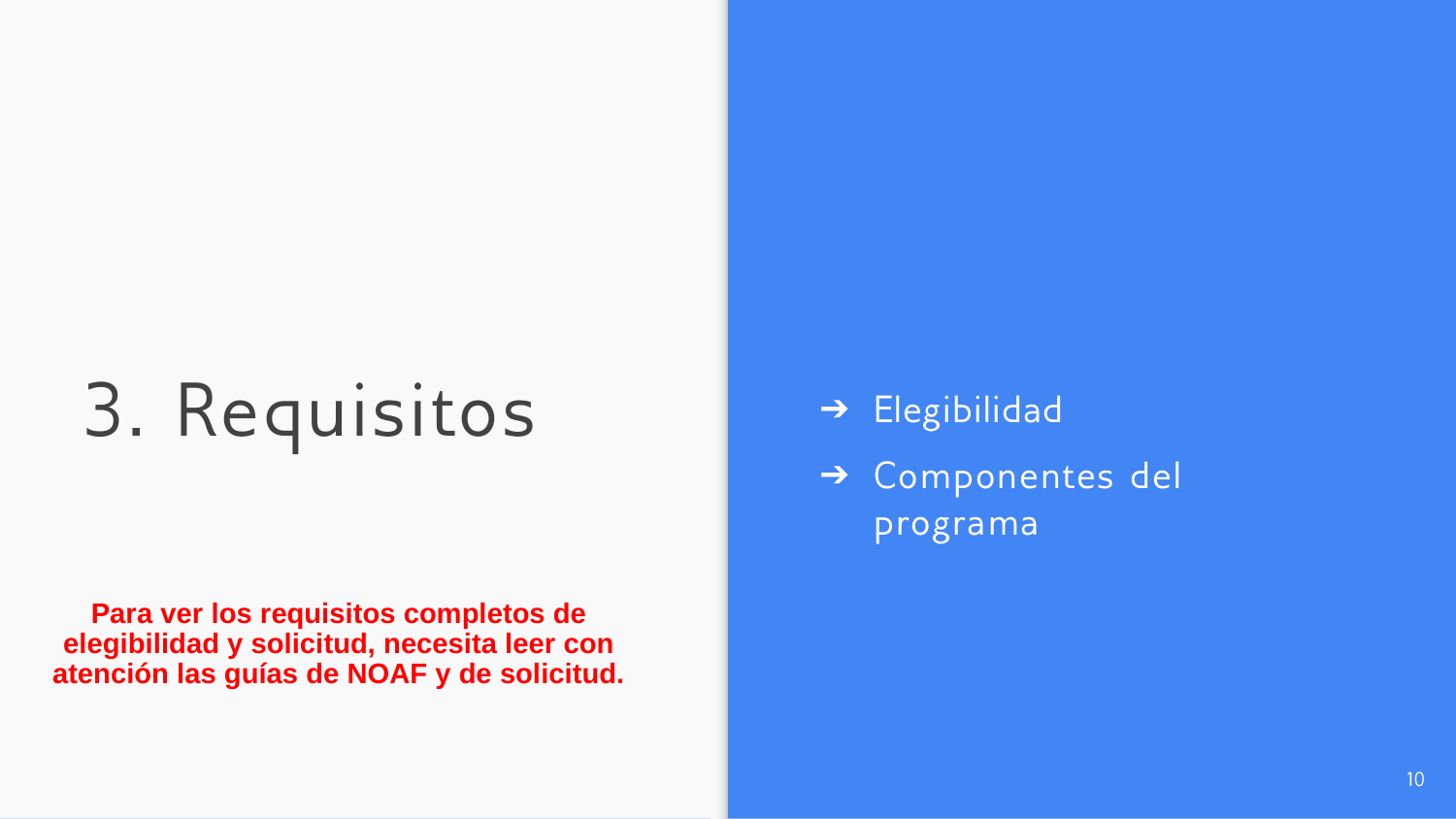

# 3. Requisitos
Elegibilidad
Componentes del programa
Para ver los requisitos completos de elegibilidad y solicitud, necesita leer con atención las guías de NOAF y de solicitud.
10